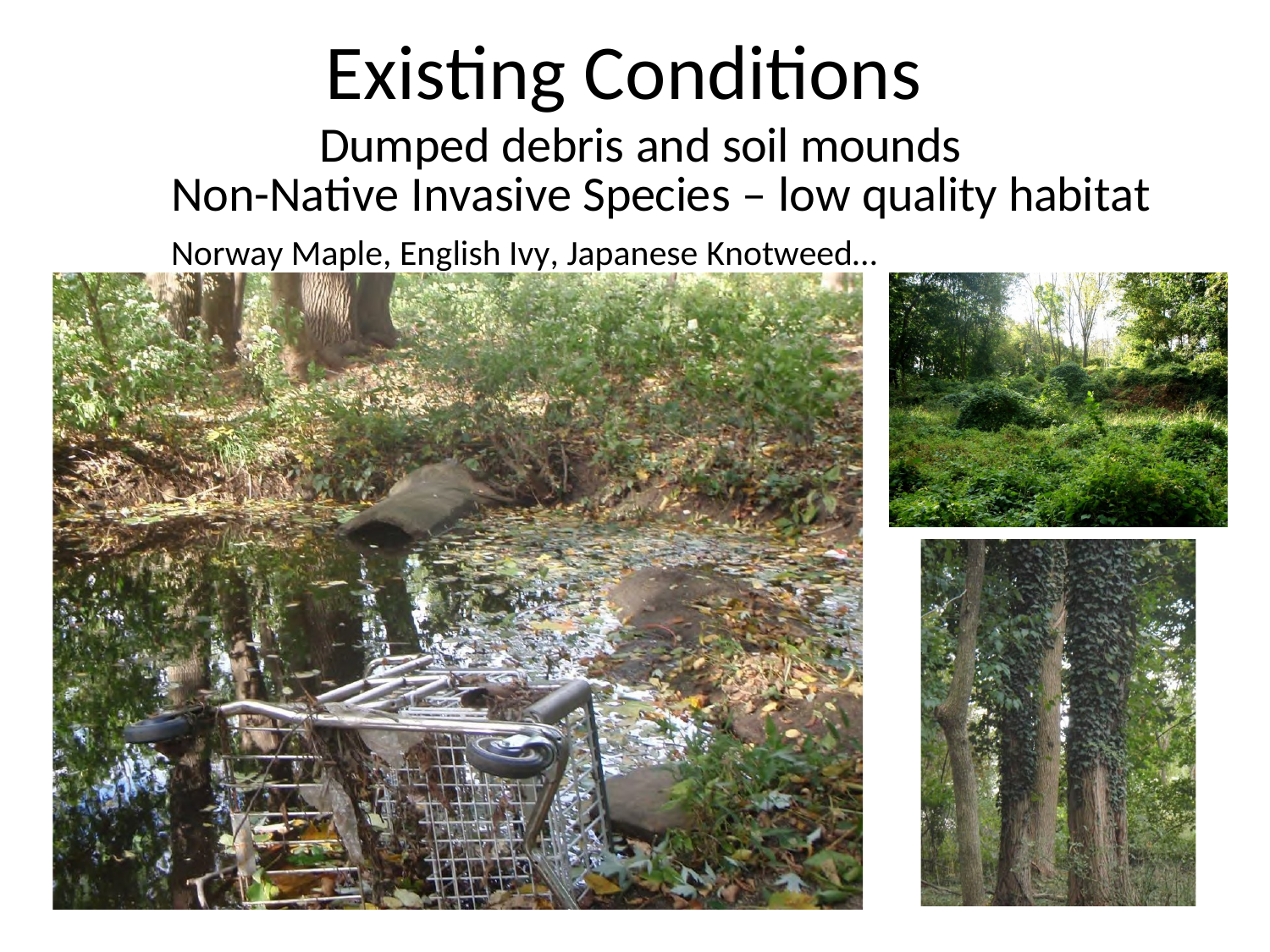

# Existing Conditions
Dumped debris and soil mounds
Non-Native Invasive Species – low quality habitat
Norway Maple, English Ivy, Japanese Knotweed…